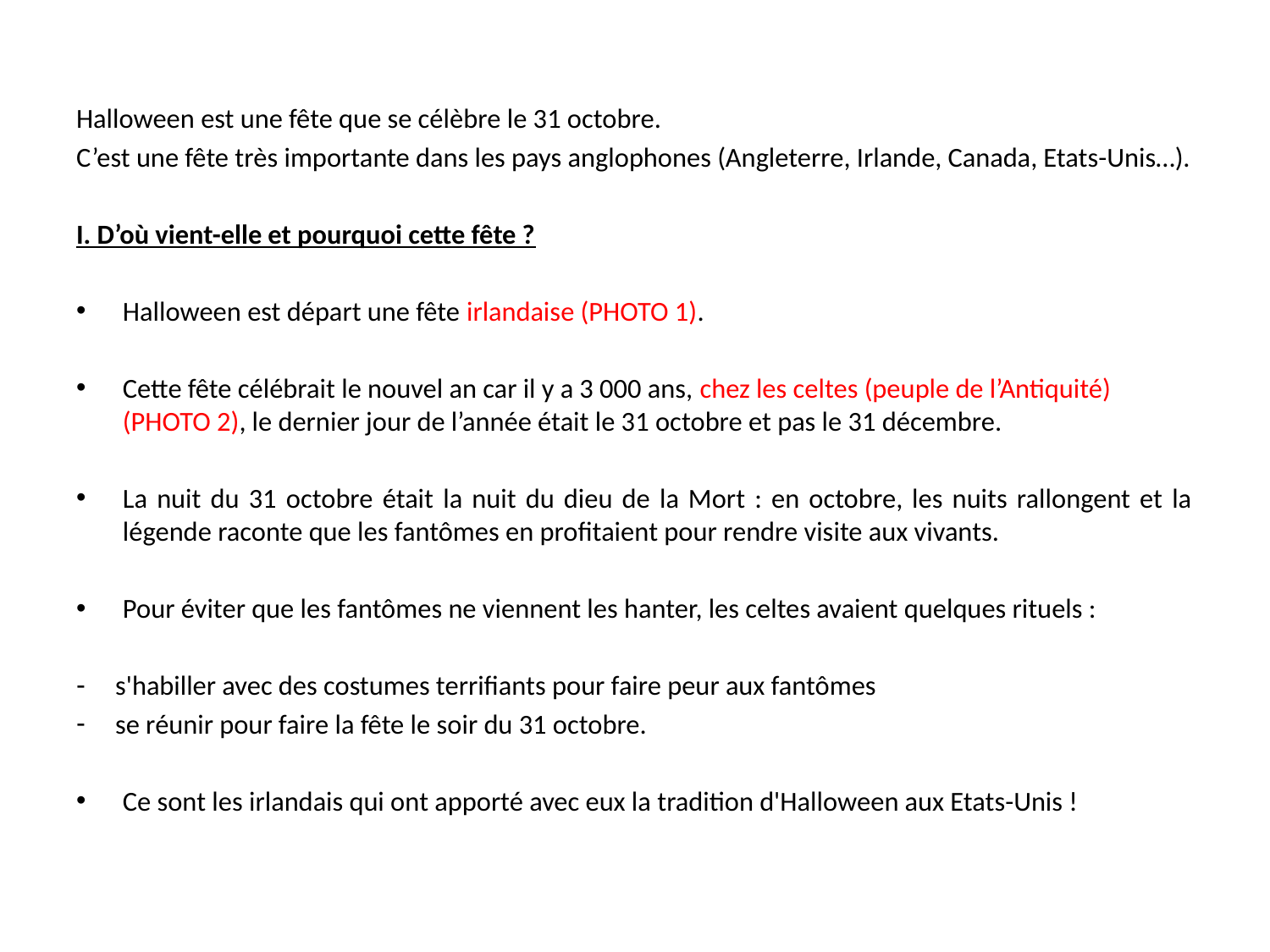

Halloween est une fête que se célèbre le 31 octobre.
C’est une fête très importante dans les pays anglophones (Angleterre, Irlande, Canada, Etats-Unis…).

I. D’où vient-elle et pourquoi cette fête ?

Halloween est départ une fête irlandaise (PHOTO 1).

Cette fête célébrait le nouvel an car il y a 3 000 ans, chez les celtes (peuple de l’Antiquité) (PHOTO 2), le dernier jour de l’année était le 31 octobre et pas le 31 décembre.

La nuit du 31 octobre était la nuit du dieu de la Mort : en octobre, les nuits rallongent et la légende raconte que les fantômes en profitaient pour rendre visite aux vivants.

Pour éviter que les fantômes ne viennent les hanter, les celtes avaient quelques rituels :

s'habiller avec des costumes terrifiants pour faire peur aux fantômes
se réunir pour faire la fête le soir du 31 octobre.

Ce sont les irlandais qui ont apporté avec eux la tradition d'Halloween aux Etats-Unis !